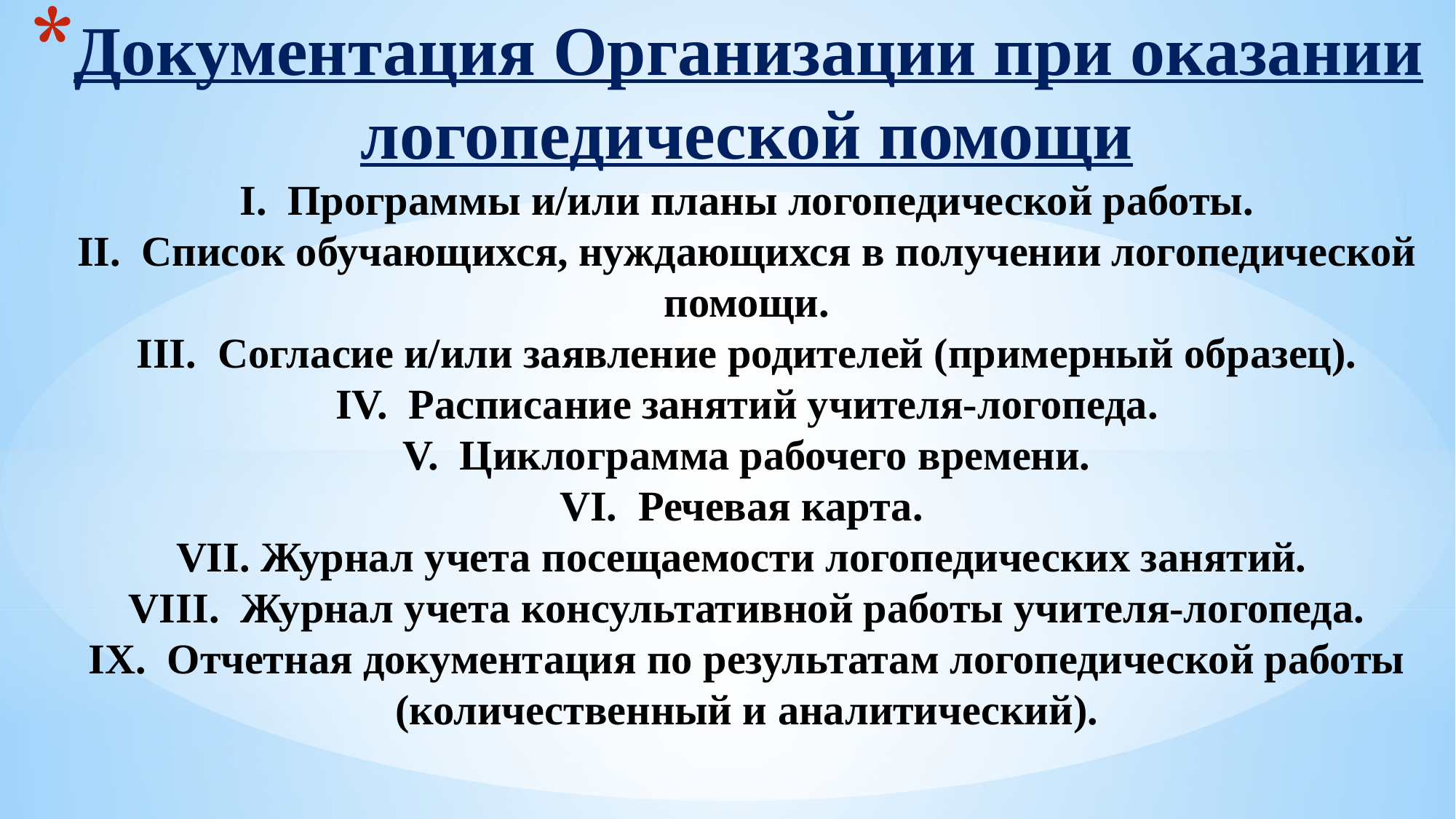

# Документация Организации при оказании логопедической помощи I.  Программы и/или планы логопедической работы. II.  Список обучающихся, нуждающихся в получении логопедической помощи. III.  Согласие и/или заявление родителей (примерный образец). IV.  Расписание занятий учителя-логопеда. V.  Циклограмма рабочего времени. VI.  Речевая карта. VII. Журнал учета посещаемости логопедических занятий. VIII.  Журнал учета консультативной работы учителя-логопеда. IX.  Отчетная документация по результатам логопедической работы (количественный и аналитический).